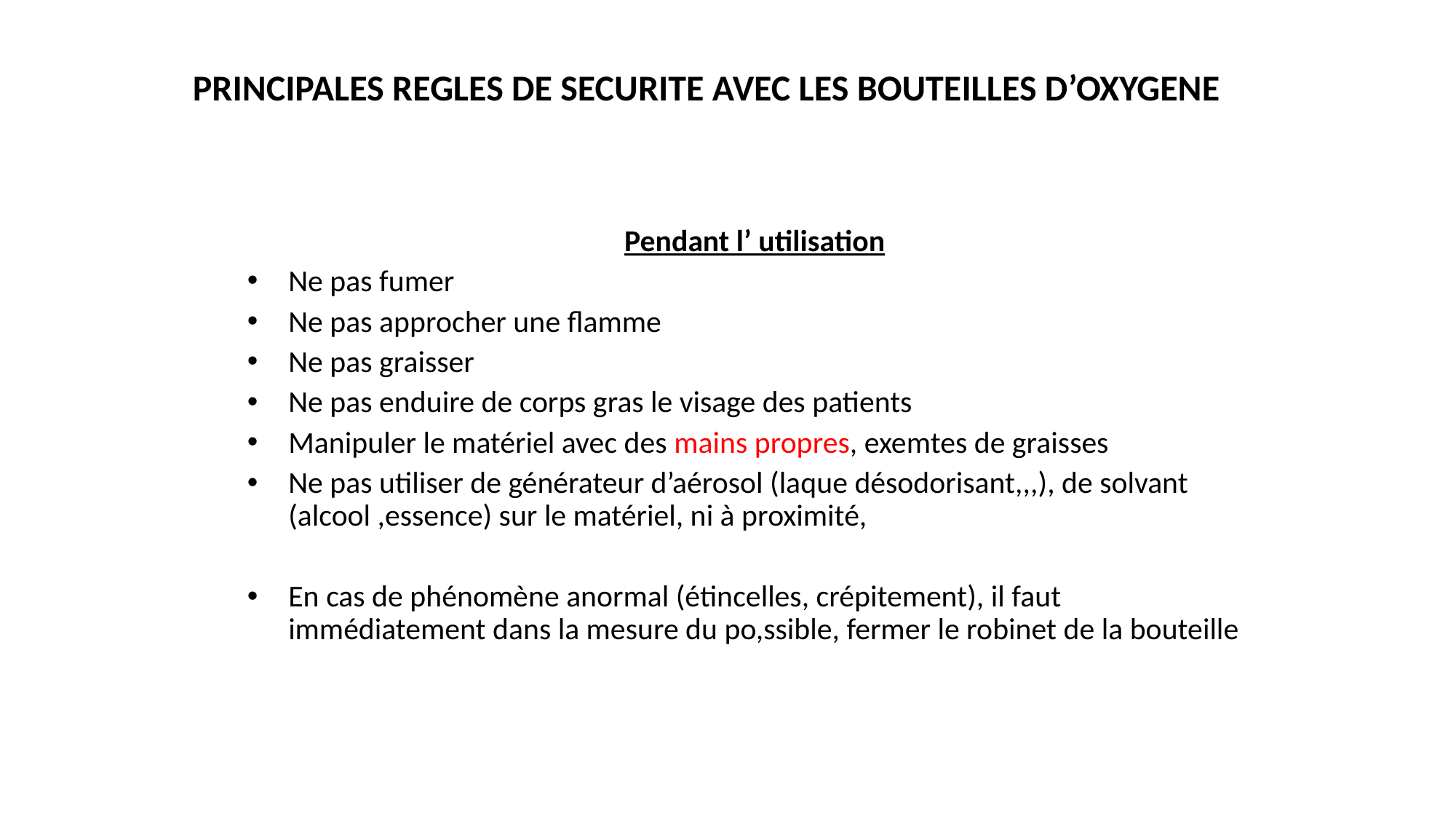

PRINCIPALES REGLES DE SECURITE AVEC LES BOUTEILLES D’OXYGENE

Pendant l’ utilisation
Ne pas fumer
Ne pas approcher une flamme
Ne pas graisser
Ne pas enduire de corps gras le visage des patients
Manipuler le matériel avec des mains propres, exemtes de graisses
Ne pas utiliser de générateur d’aérosol (laque désodorisant,,,), de solvant (alcool ,essence) sur le matériel, ni à proximité,

En cas de phénomène anormal (étincelles, crépitement), il faut immédiatement dans la mesure du po,ssible, fermer le robinet de la bouteille